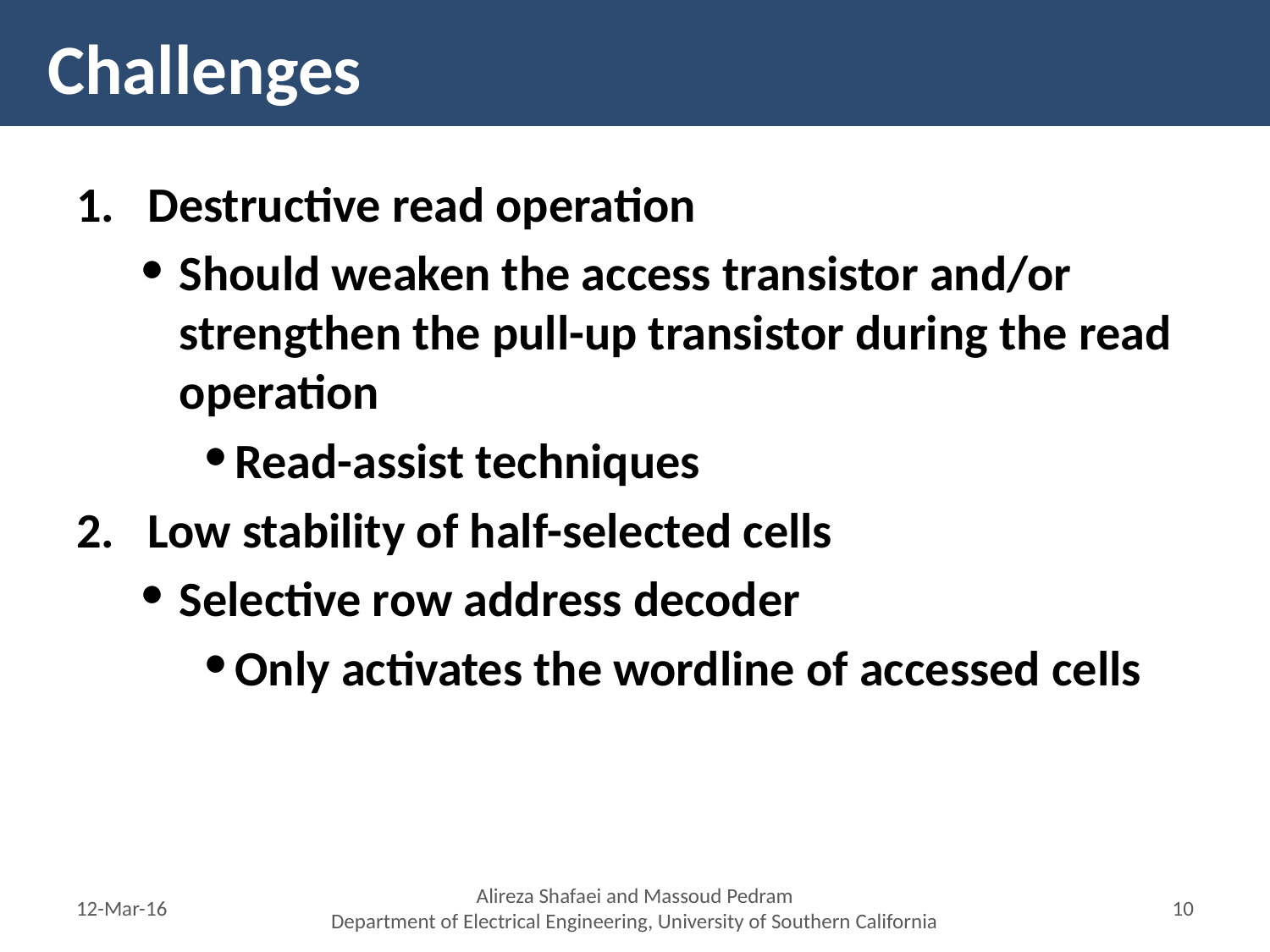

# Challenges
Destructive read operation
Should weaken the access transistor and/or strengthen the pull-up transistor during the read operation
Read-assist techniques
Low stability of half-selected cells
Selective row address decoder
Only activates the wordline of accessed cells
12-Mar-16
Alireza Shafaei and Massoud Pedram
Department of Electrical Engineering, University of Southern California
10